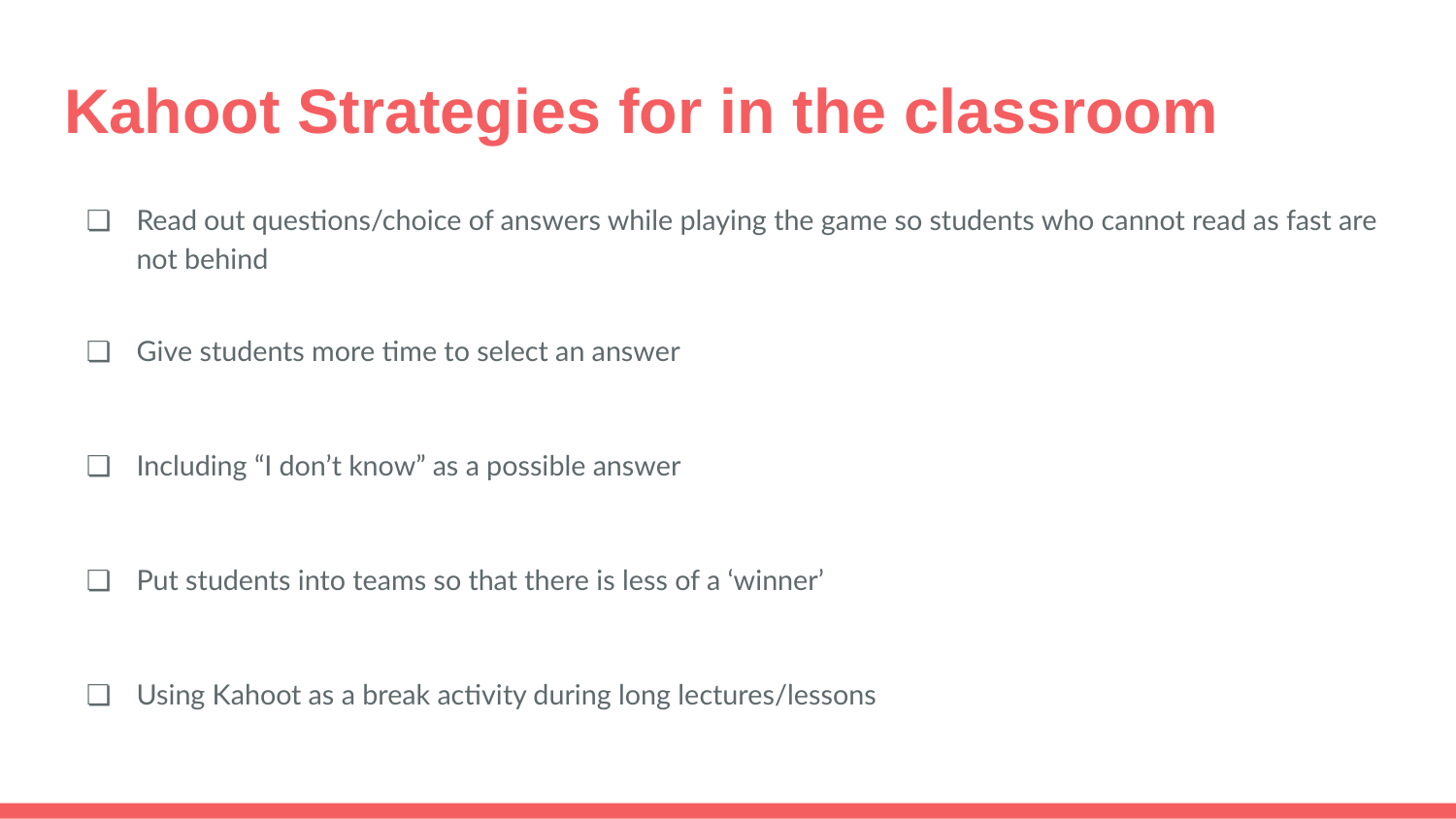

# Kahoot Strategies for in the classroom
Read out questions/choice of answers while playing the game so students who cannot read as fast are not behind

Give students more time to select an answer

Including “I don’t know” as a possible answer

Put students into teams so that there is less of a ‘winner’

Using Kahoot as a break activity during long lectures/lessons